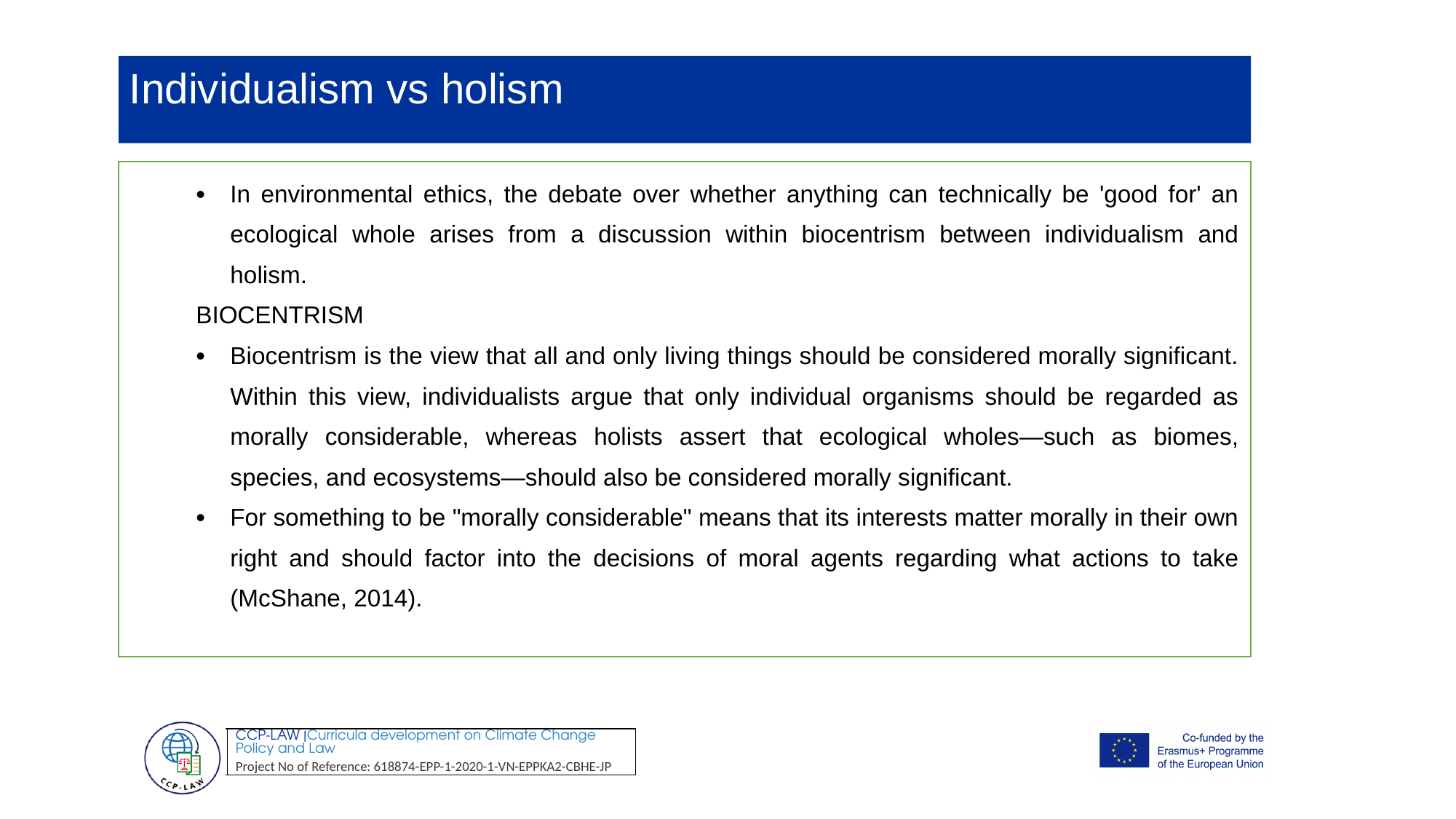

Individualism vs holism

In environmental ethics, the debate over whether anything can technically be 'good for' an ecological whole arises from a discussion within biocentrism between individualism and holism.
BIOCENTRISM
Biocentrism is the view that all and only living things should be considered morally significant. Within this view, individualists argue that only individual organisms should be regarded as morally considerable, whereas holists assert that ecological wholes—such as biomes, species, and ecosystems—should also be considered morally significant.
For something to be "morally considerable" means that its interests matter morally in their own right and should factor into the decisions of moral agents regarding what actions to take (McShane, 2014).